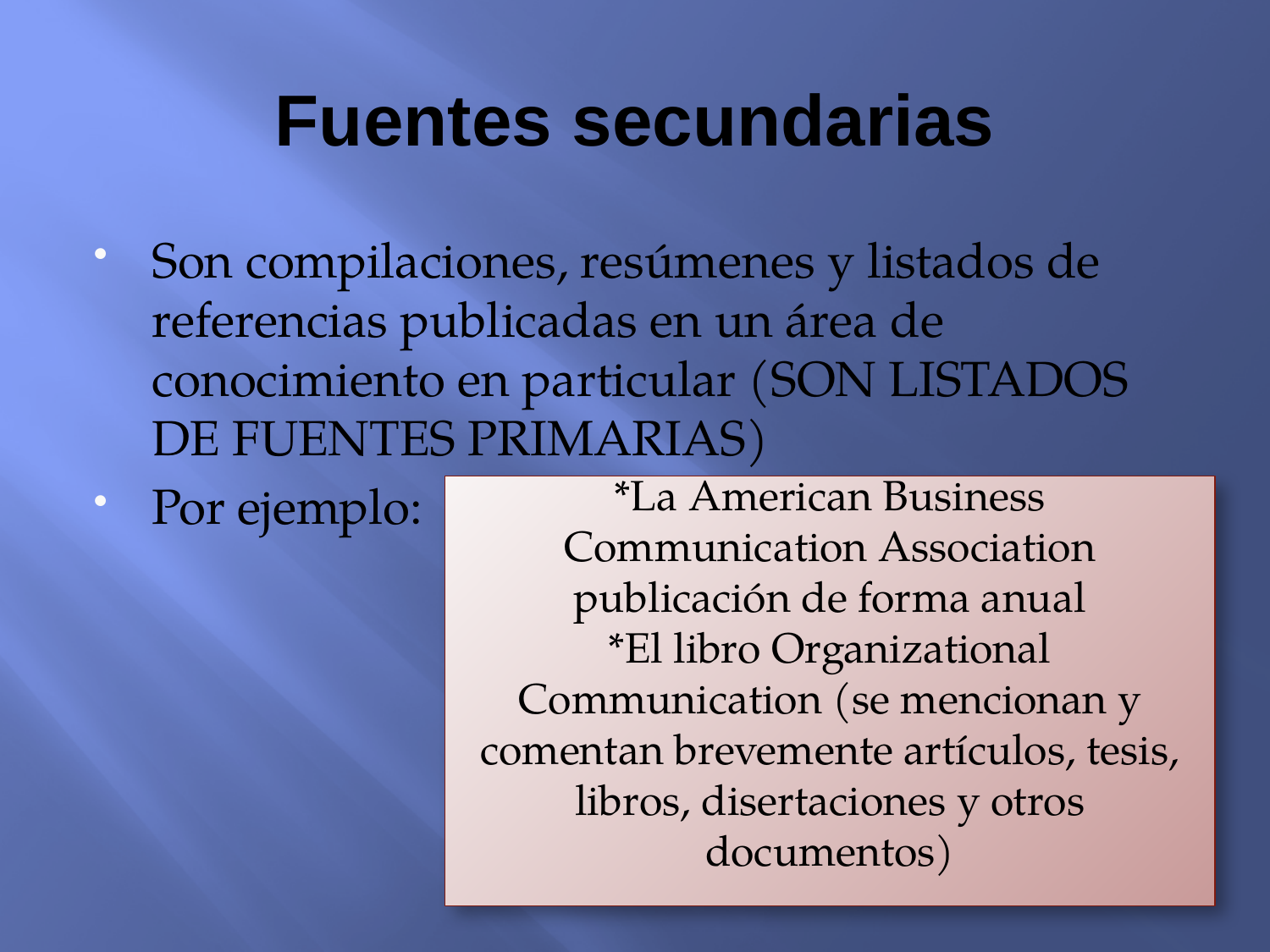

# Fuentes secundarias
Son compilaciones, resúmenes y listados de referencias publicadas en un área de conocimiento en particular (SON LISTADOS DE FUENTES PRIMARIAS)
Por ejemplo:
*La American Business Communication Association publicación de forma anual
*El libro Organizational Communication (se mencionan y comentan brevemente artículos, tesis, libros, disertaciones y otros documentos)